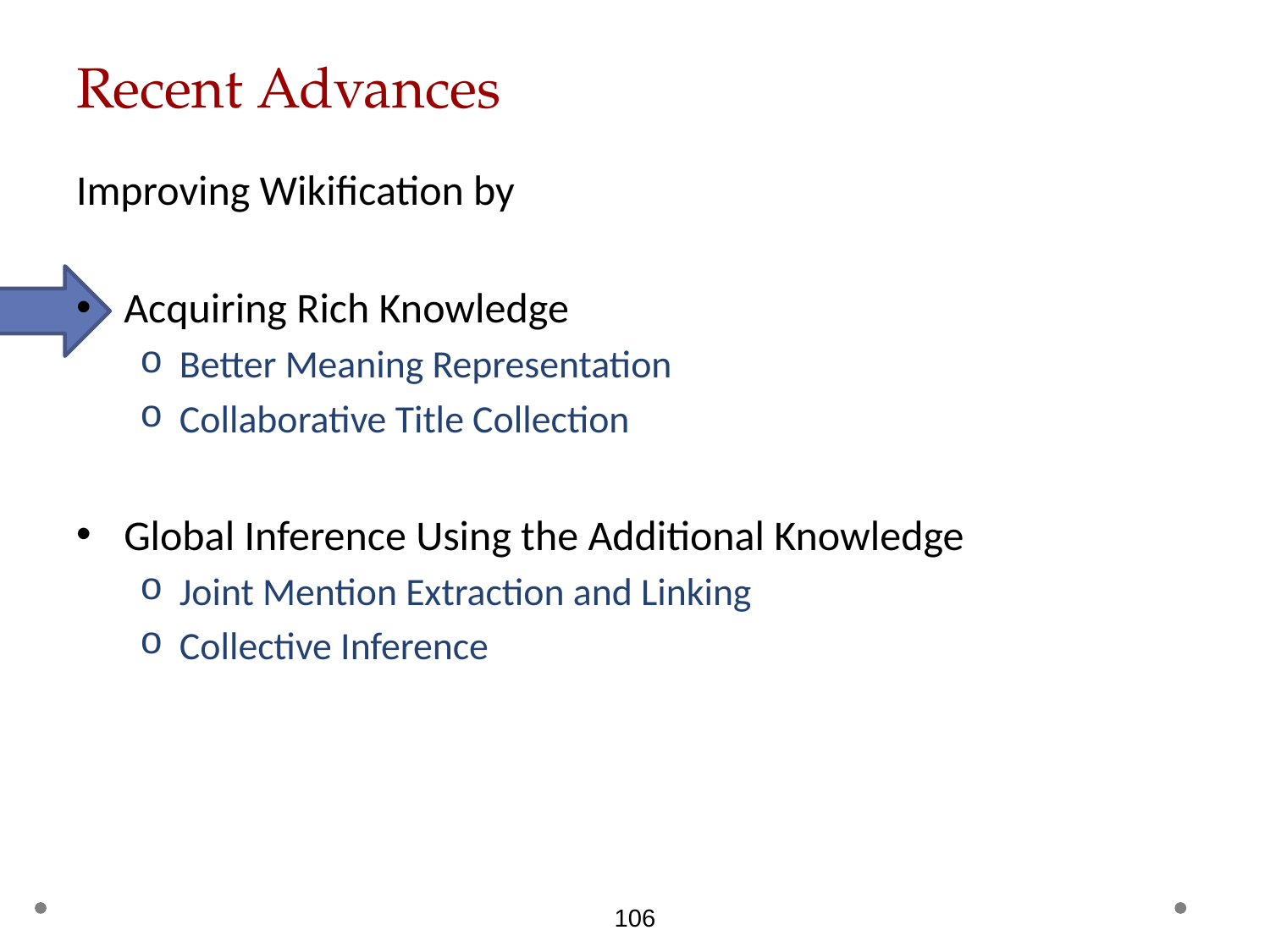

# Recent Advances
Improving Wikification by

Acquiring Rich Knowledge
Better Meaning Representation
Collaborative Title Collection

Global Inference Using the Additional Knowledge
Joint Mention Extraction and Linking
Collective Inference

106